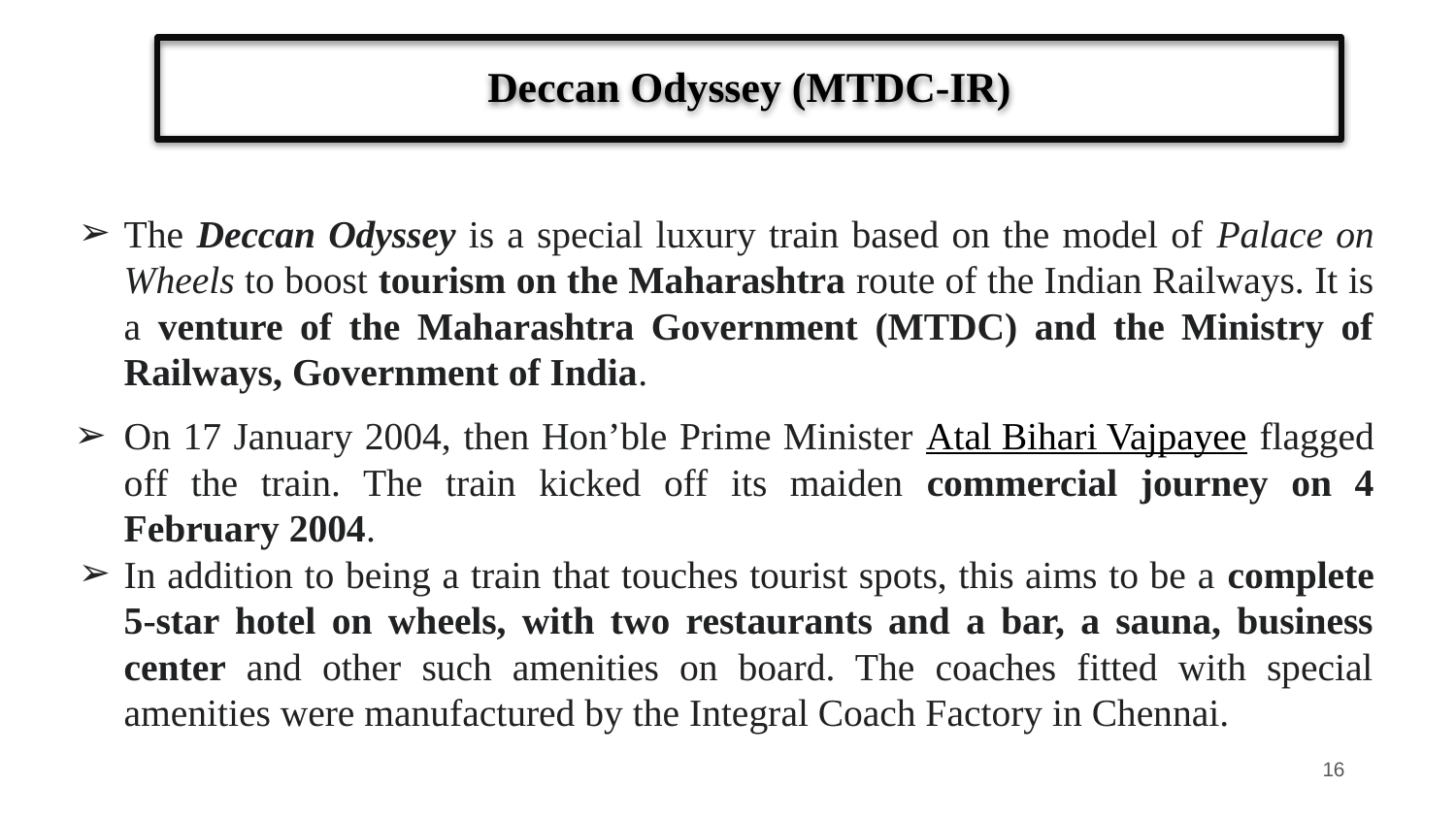

# Deccan Odyssey (MTDC-IR)

The Deccan Odyssey is a special luxury train based on the model of Palace on Wheels to boost tourism on the Maharashtra route of the Indian Railways. It is a venture of the Maharashtra Government (MTDC) and the Ministry of Railways, Government of India.
On 17 January 2004, then Hon’ble Prime Minister Atal Bihari Vajpayee flagged off the train. The train kicked off its maiden commercial journey on 4 February 2004.
In addition to being a train that touches tourist spots, this aims to be a complete 5-star hotel on wheels, with two restaurants and a bar, a sauna, business center and other such amenities on board. The coaches fitted with special amenities were manufactured by the Integral Coach Factory in Chennai.

16